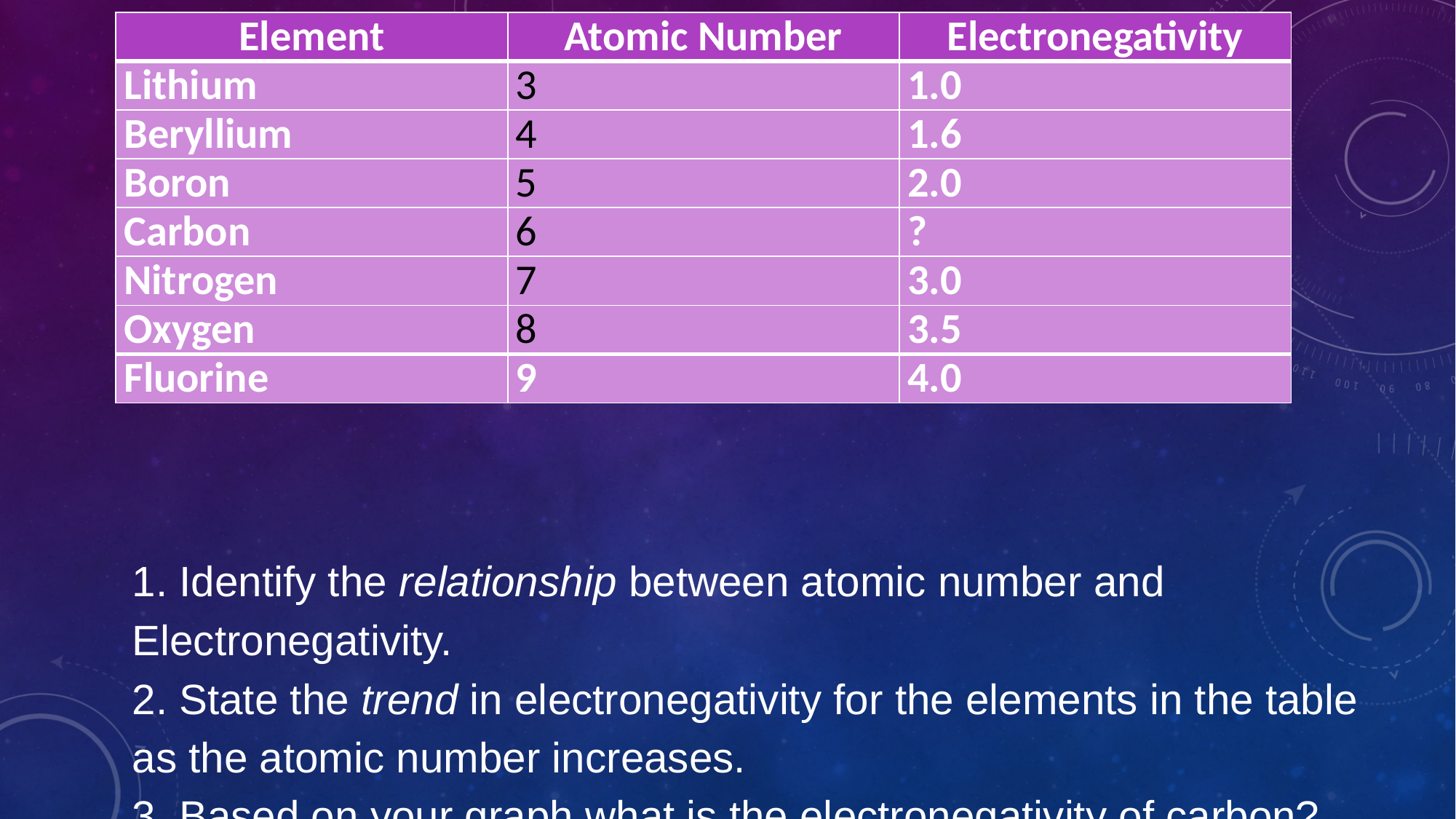

| Element | Atomic Number | Electronegativity |
| --- | --- | --- |
| Lithium | 3 | 1.0 |
| Beryllium | 4 | 1.6 |
| Boron | 5 | 2.0 |
| Carbon | 6 | ? |
| Nitrogen | 7 | 3.0 |
| Oxygen | 8 | 3.5 |
| Fluorine | 9 | 4.0 |
#
1. Identify the relationship between atomic number and Electronegativity.
2. State the trend in electronegativity for the elements in the table as the atomic number increases.
3. Based on your graph what is the electronegativity of carbon?